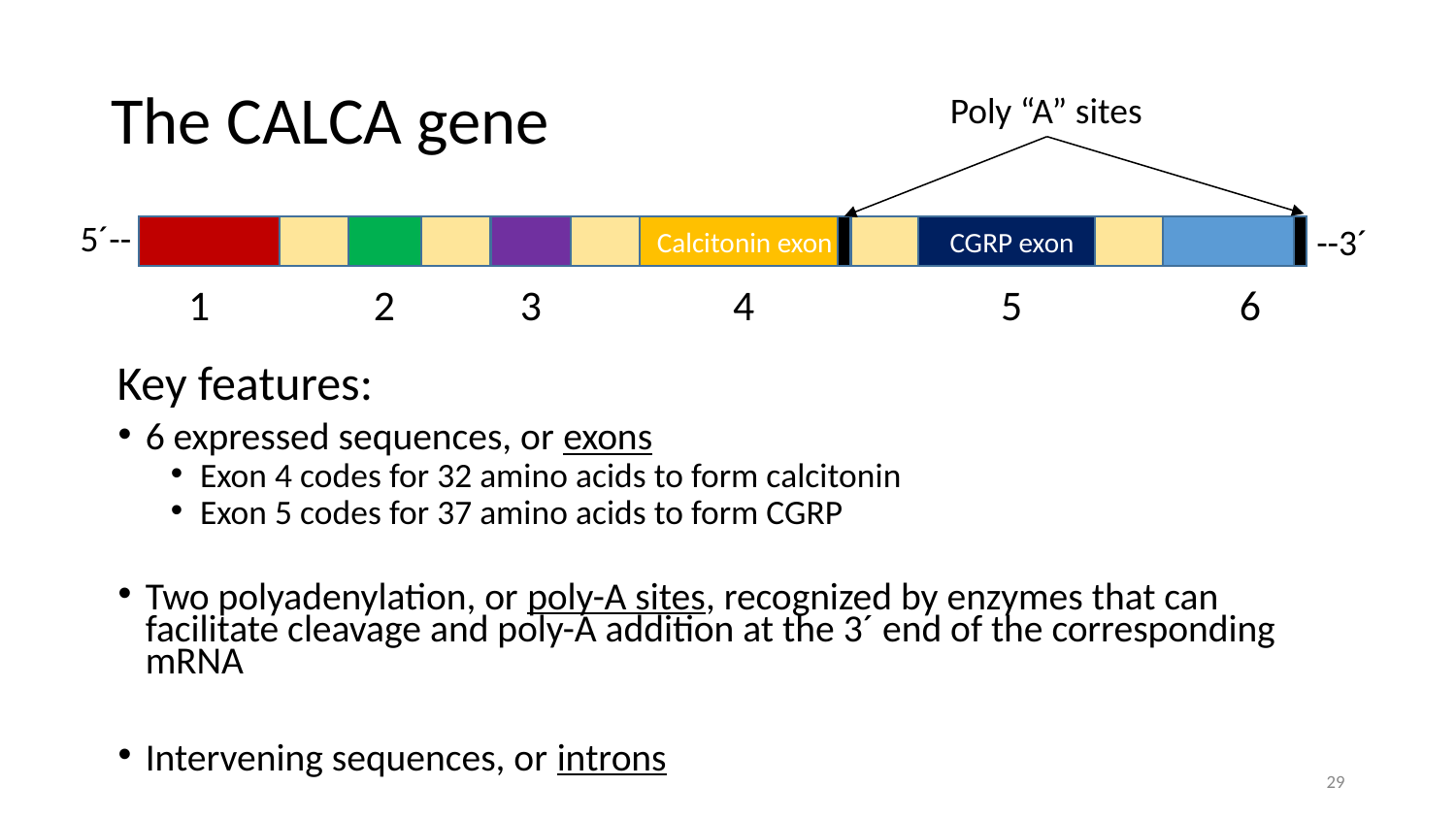

# The CALCA gene
Poly “A” sites
5´--
--3´

Calcitonin exon

CGRP exon

1
2
3
4
5
6
Key features:
6 expressed sequences, or exons
Exon 4 codes for 32 amino acids to form calcitonin
Exon 5 codes for 37 amino acids to form CGRP

Two polyadenylation, or poly-A sites, recognized by enzymes that can facilitate cleavage and poly-A addition at the 3´ end of the corresponding mRNA

Intervening sequences, or introns
29